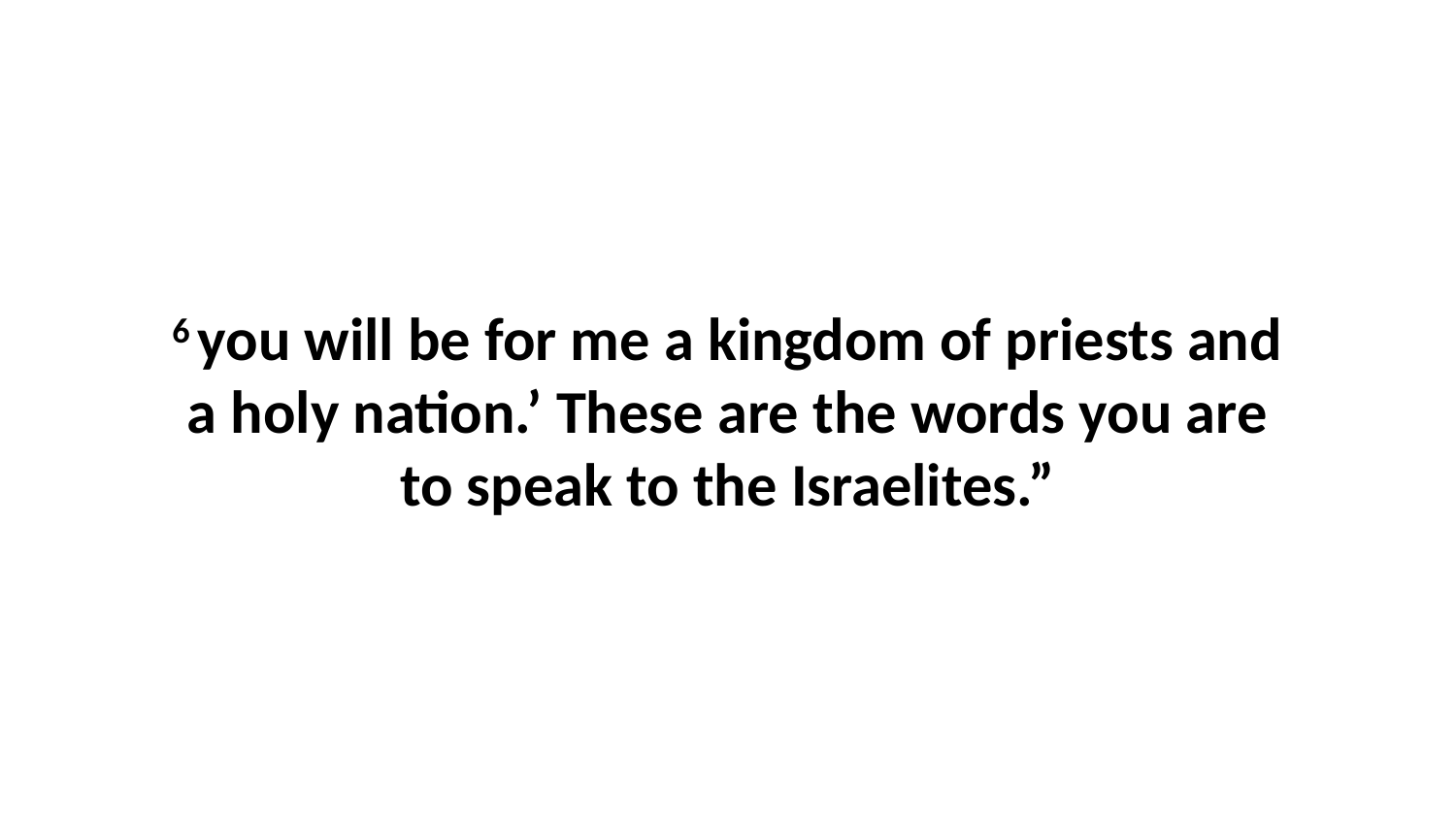

6 you will be for me a kingdom of priests and a holy nation.’ These are the words you are to speak to the Israelites.”